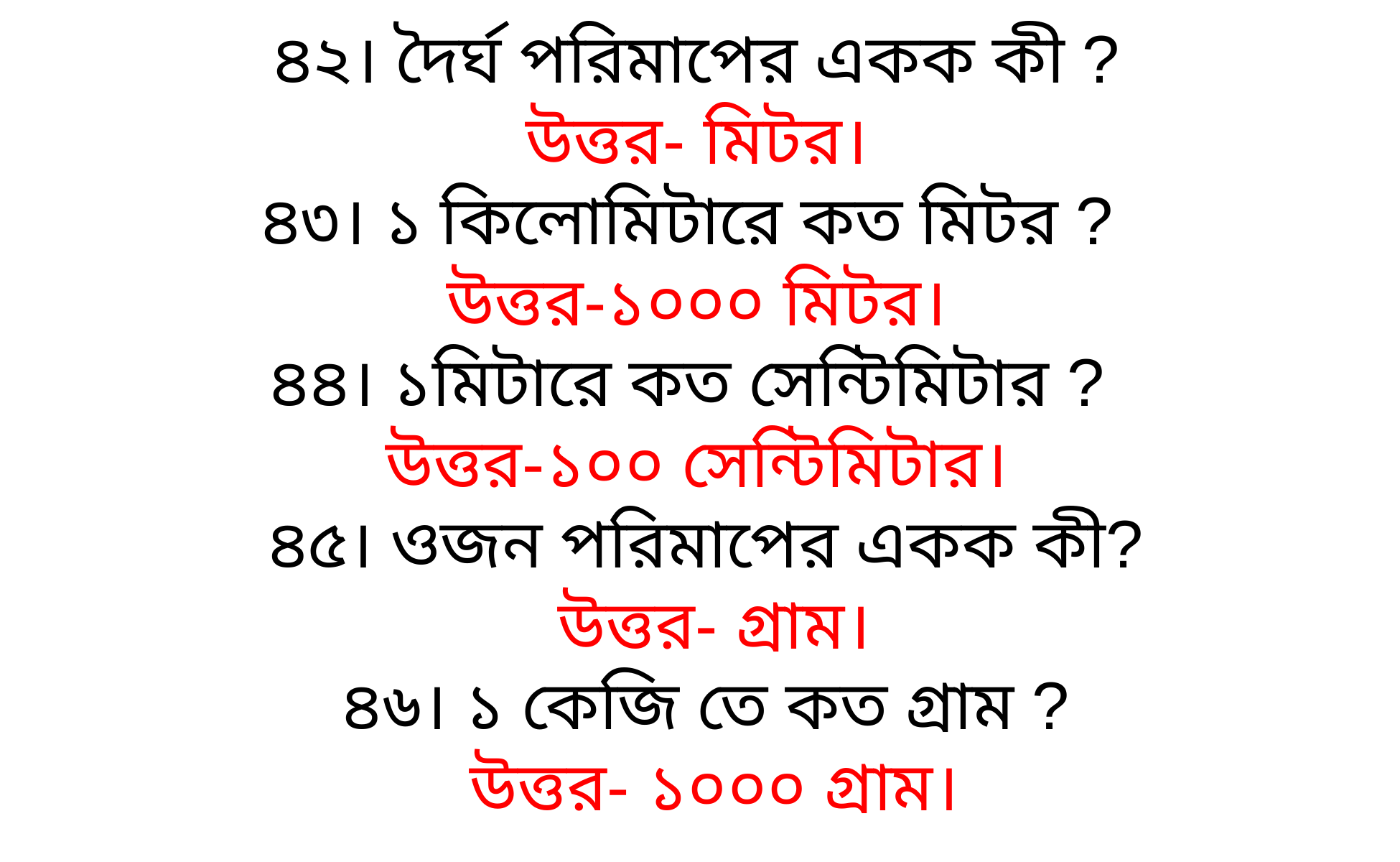

৪২। দৈর্ঘ পরিমাপের একক কী ?
উত্তর- মিটর।
৪৩। ১ কিলোমিটারে কত মিটর ?
উত্তর-১০০০ মিটর।
৪৪। ১মিটারে কত সেন্টিমিটার ?
উত্তর-১০০ সেন্টিমিটার।
৪৫। ওজন পরিমাপের একক কী?
 উত্তর- গ্রাম।
৪৬। ১ কেজি তে কত গ্রাম ?
 উত্তর- ১০০০ গ্রাম।